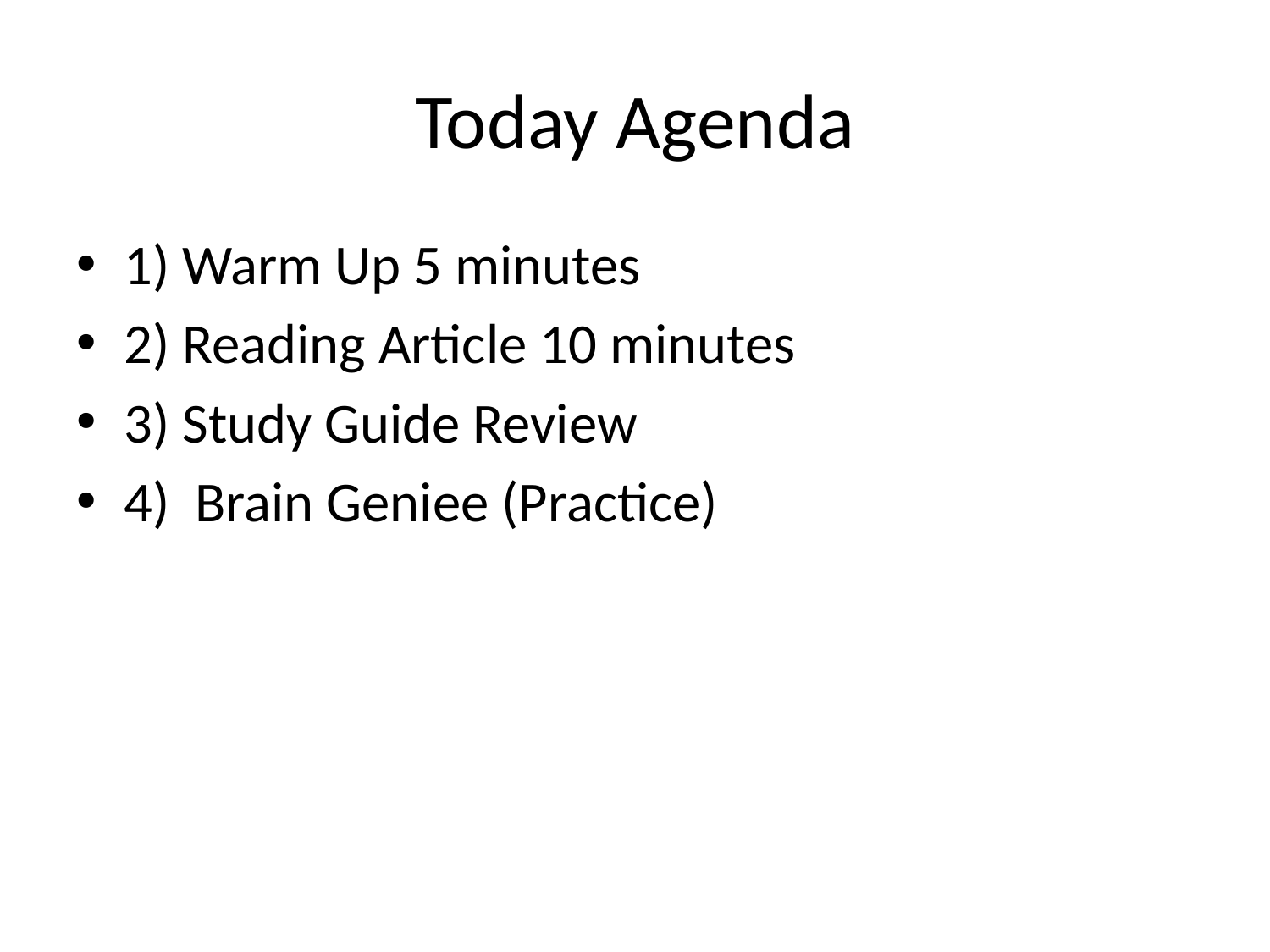

# Today Agenda
1) Warm Up 5 minutes
2) Reading Article 10 minutes
3) Study Guide Review
4)  Brain Geniee (Practice)